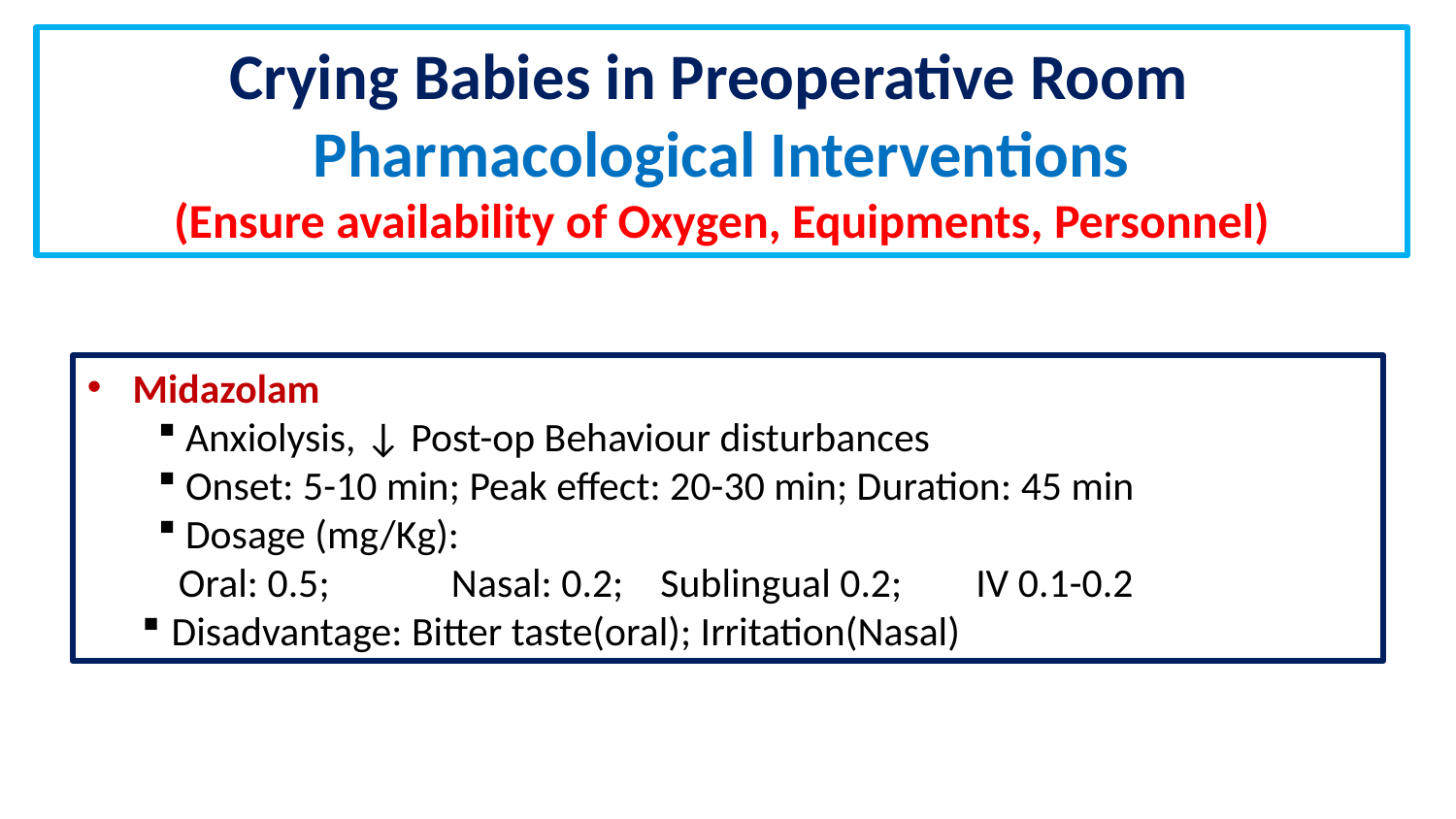

Crying Babies in Preoperative Room
Pharmacological Interventions
(Ensure availability of Oxygen, Equipments, Personnel)
Midazolam
 Anxiolysis, ↓ Post-op Behaviour disturbances
 Onset: 5-10 min; Peak effect: 20-30 min; Duration: 45 min
 Dosage (mg/Kg):
    Oral: 0.5; 	  Nasal: 0.2;    Sublingual 0.2;        IV 0.1-0.2
Disadvantage: Bitter taste(oral); Irritation(Nasal)